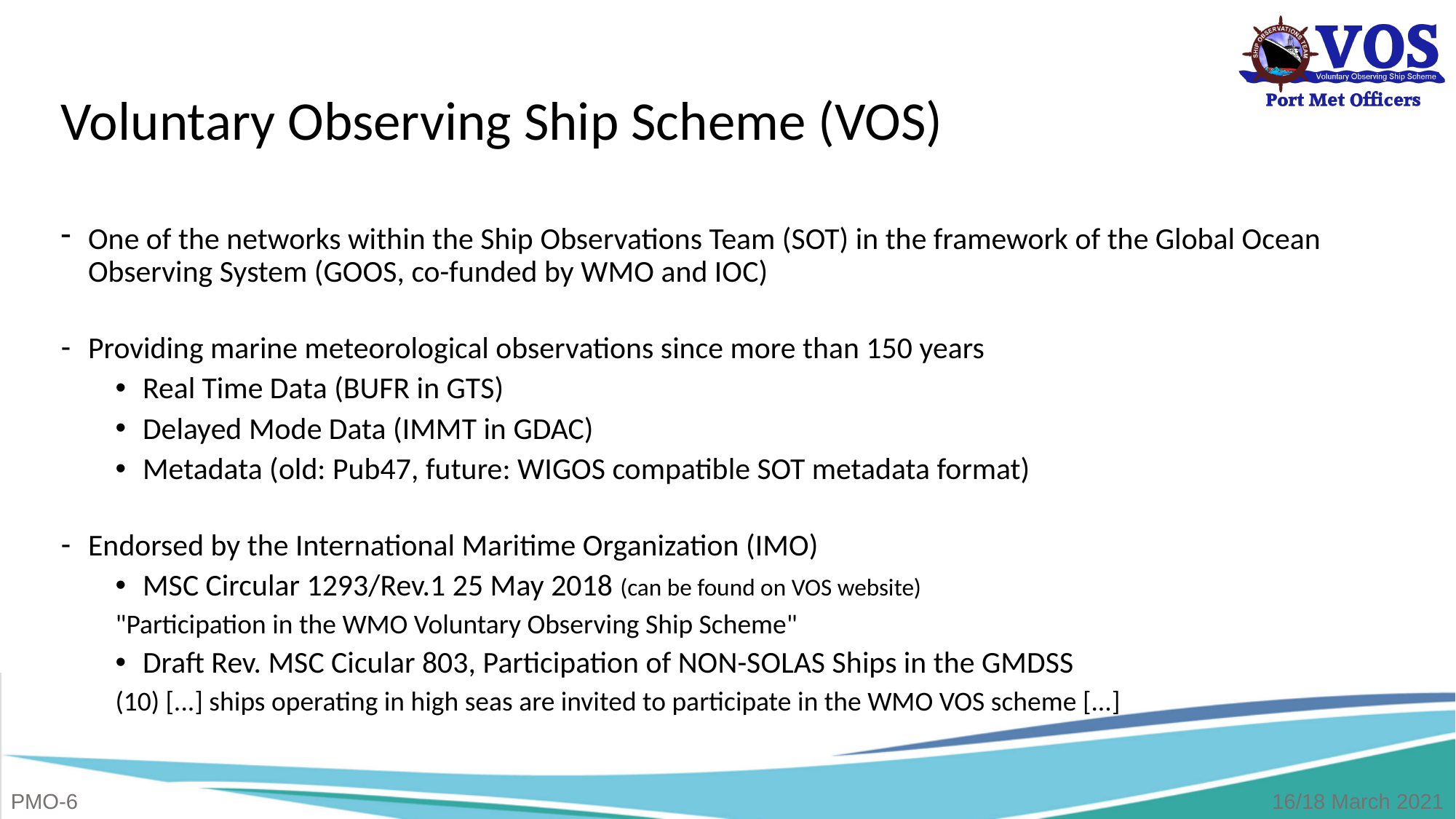

# Voluntary Observing Ship Scheme (VOS)
One of the networks within the Ship Observations Team (SOT) in the framework of the Global Ocean Observing System (GOOS, co-funded by WMO and IOC)

Providing marine meteorological observations since more than 150 years
Real Time Data (BUFR in GTS)
Delayed Mode Data (IMMT in GDAC)
Metadata (old: Pub47, future: WIGOS compatible SOT metadata format)

Endorsed by the International Maritime Organization (IMO)
MSC Circular 1293/Rev.1 25 May 2018 (can be found on VOS website)
"Participation in the WMO Voluntary Observing Ship Scheme"
Draft Rev. MSC Cicular 803, Participation of NON-SOLAS Ships in the GMDSS
(10) [...] ships operating in high seas are invited to participate in the WMO VOS scheme [...]